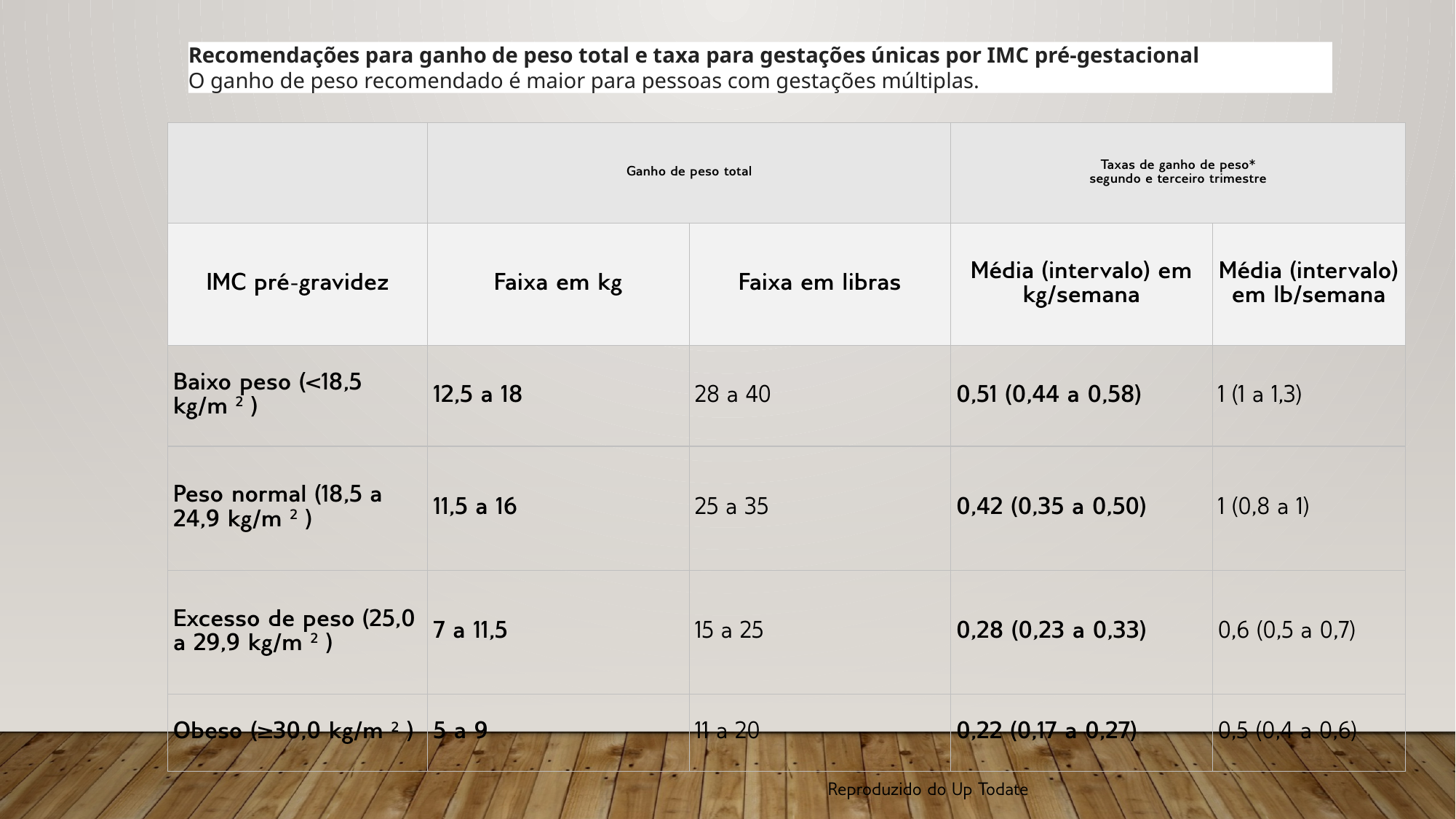

Recomendações para ganho de peso total e taxa para gestações únicas por IMC pré-gestacional
O ganho de peso recomendado é maior para pessoas com gestações múltiplas.
|  | Ganho de peso total |  | Taxas de ganho de peso\* segundo e terceiro trimestre |  |
| --- | --- | --- | --- | --- |
| IMC pré-gravidez | Faixa em kg | Faixa em libras | Média (intervalo) em kg/semana | Média (intervalo) em lb/semana |
| Baixo peso (<18,5 kg/m 2 ) | 12,5 a 18 | 28 a 40 | 0,51 (0,44 a 0,58) | 1 (1 a 1,3) |
| Peso normal (18,5 a 24,9 kg/m 2 ) | 11,5 a 16 | 25 a 35 | 0,42 (0,35 a 0,50) | 1 (0,8 a 1) |
| Excesso de peso (25,0 a 29,9 kg/m 2 ) | 7 a 11,5 | 15 a 25 | 0,28 (0,23 a 0,33) | 0,6 (0,5 a 0,7) |
| Obeso (≥30,0 kg/m 2 ) | 5 a 9 | 11 a 20 | 0,22 (0,17 a 0,27) | 0,5 (0,4 a 0,6) |
Reproduzido do Up Todate